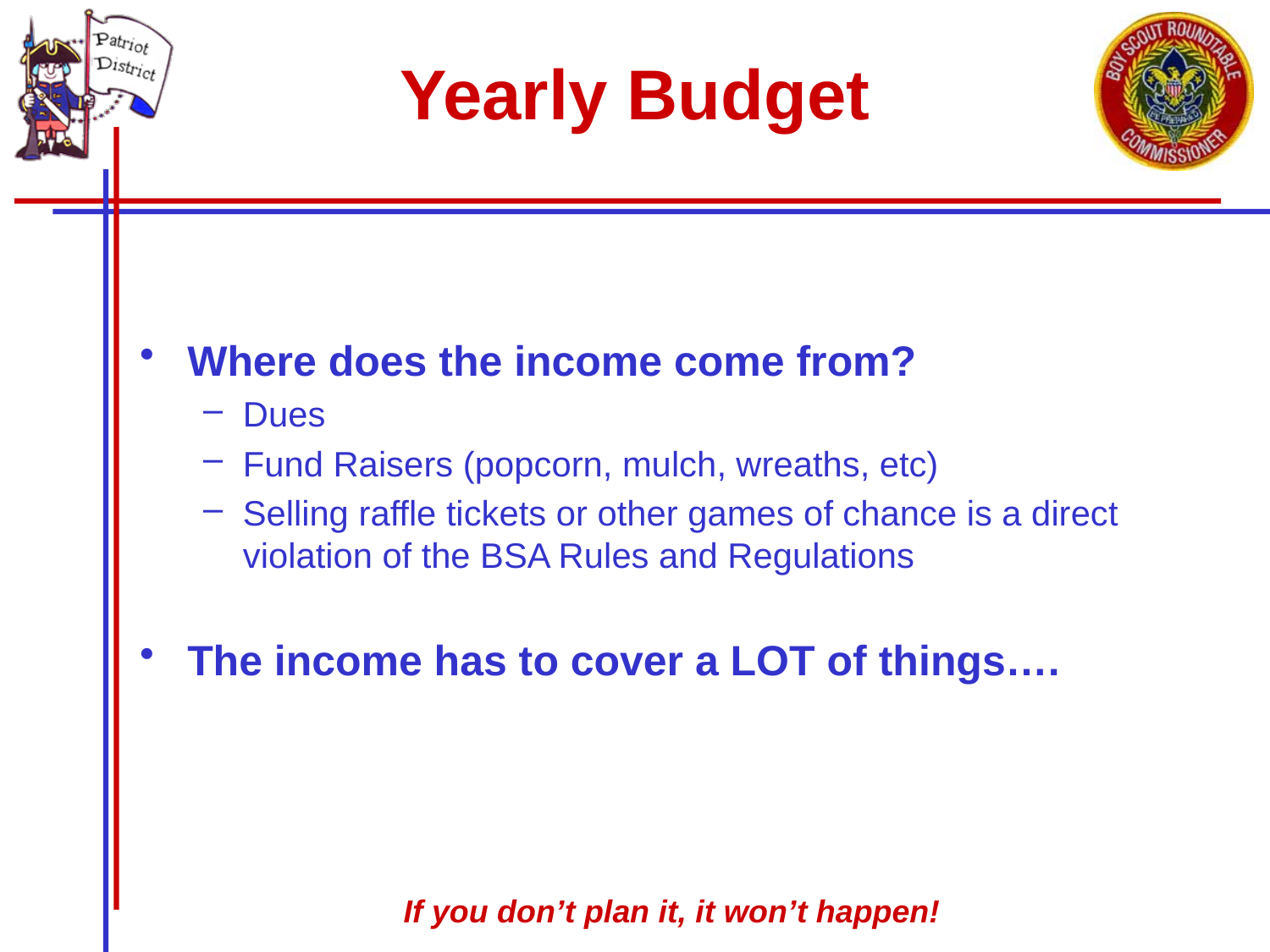

# Yearly Budget
Where does the income come from?
Dues
Fund Raisers (popcorn, mulch, wreaths, etc)
Selling raffle tickets or other games of chance is a direct violation of the BSA Rules and Regulations

The income has to cover a LOT of things….